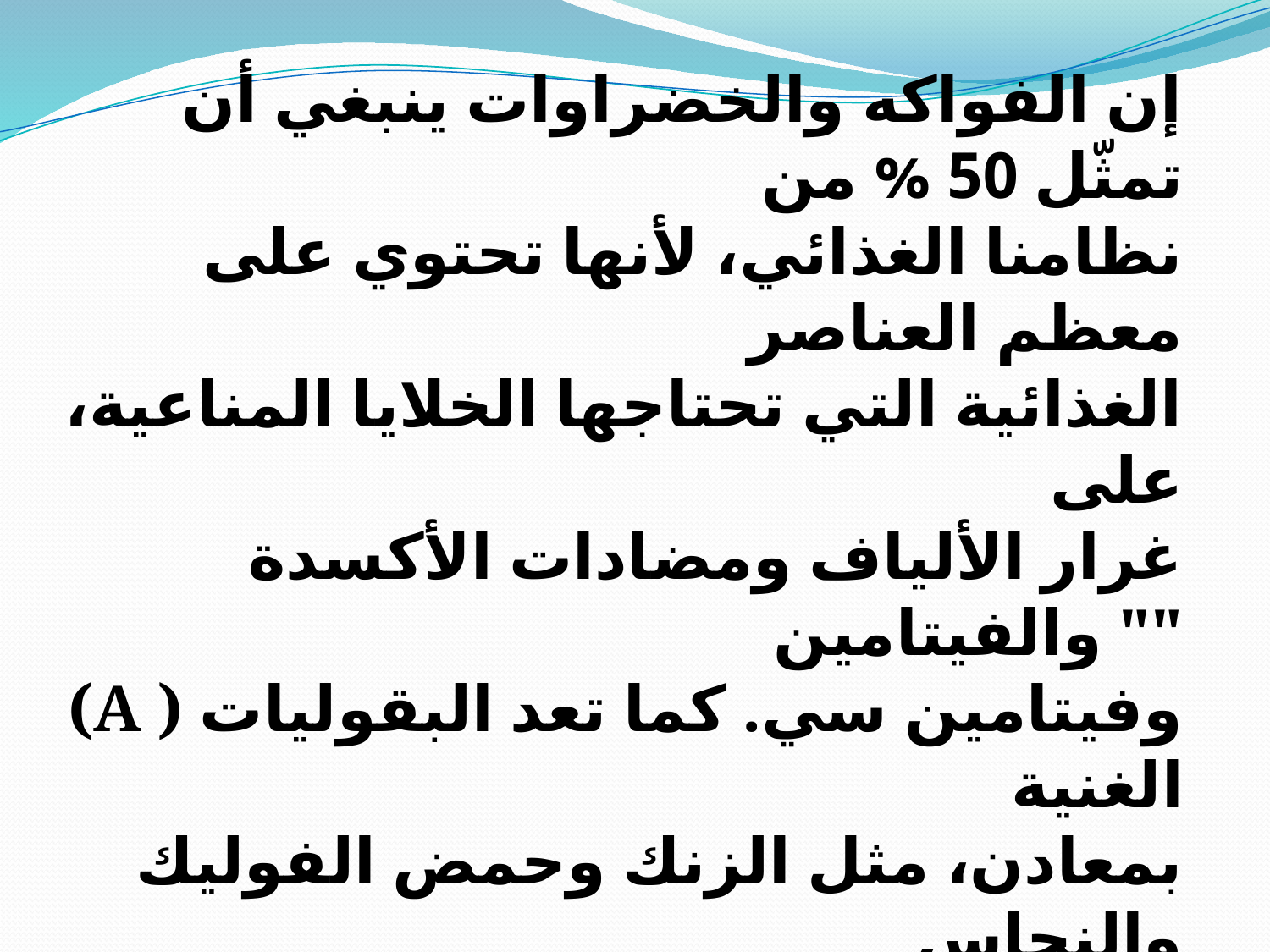

إن الفواكه والخضراوات ينبغي أن تمثّل 50 % من
نظامنا الغذائي، لأنها تحتوي على معظم العناصر
الغذائية التي تحتاجها الخلايا المناعية، على
غرار الألياف ومضادات الأكسدة والفيتامين ""
(A ) وفيتامين سي. كما تعد البقوليات الغنية
بمعادن، مثل الزنك وحمض الفوليك والنحاس
والسيلينيوم، مفيدة لجهاز المناعة.